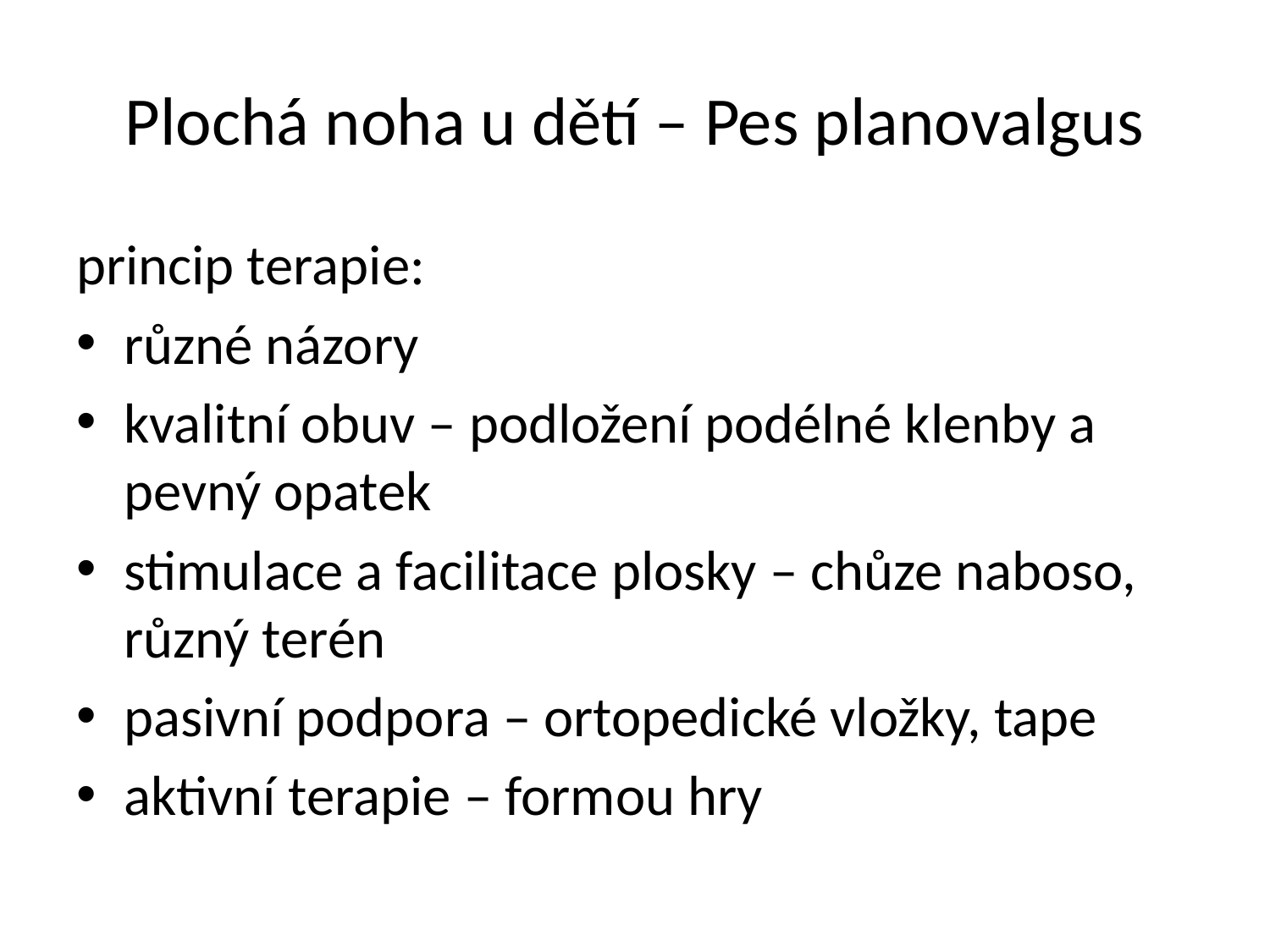

# Plochá noha u dětí – Pes planovalgus
princip terapie:
různé názory
kvalitní obuv – podložení podélné klenby a pevný opatek
stimulace a facilitace plosky – chůze naboso, různý terén
pasivní podpora – ortopedické vložky, tape
aktivní terapie – formou hry